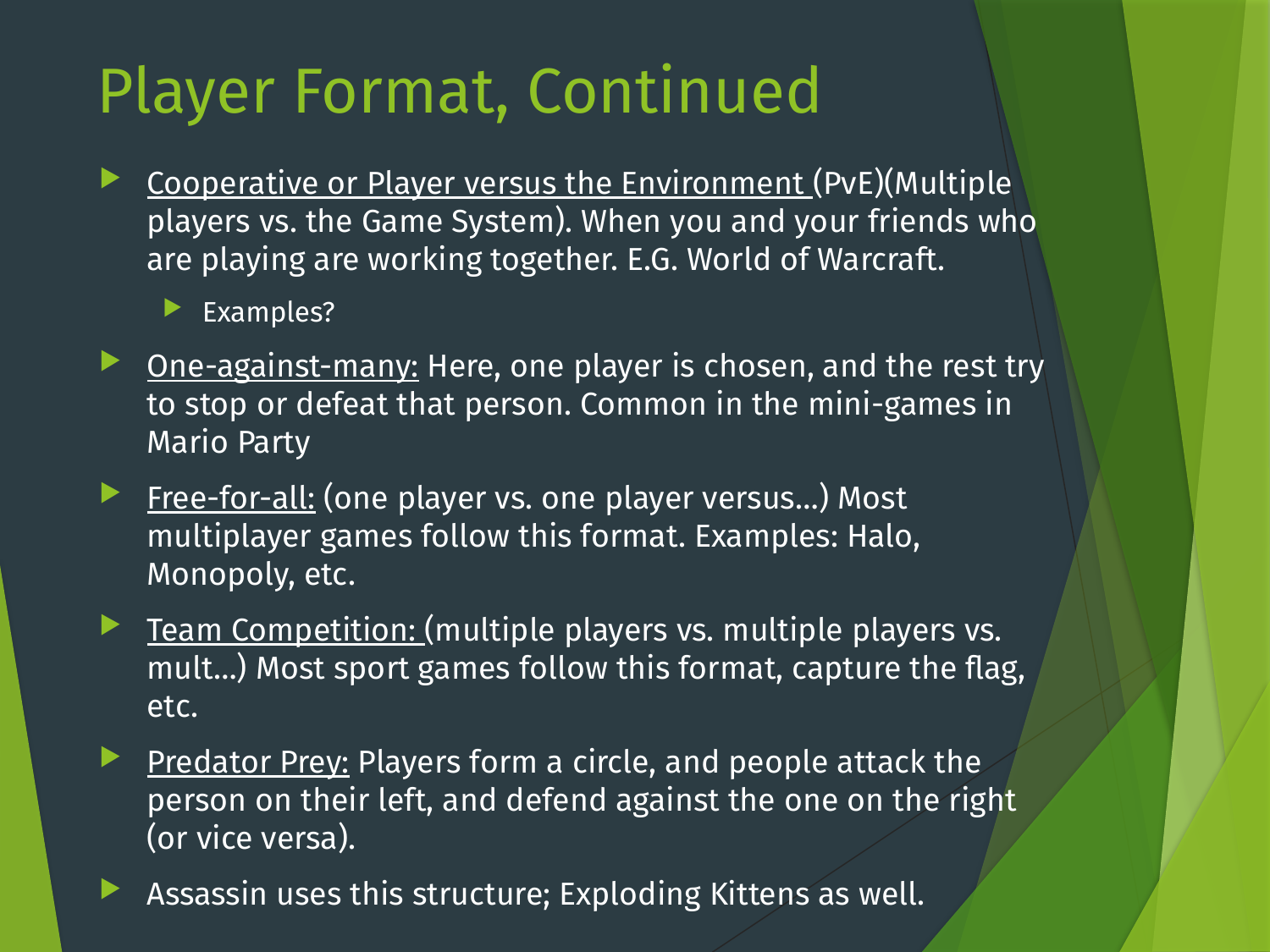

# Player Format, Continued
Cooperative or Player versus the Environment (PvE)(Multiple players vs. the Game System). When you and your friends who are playing are working together. E.G. World of Warcraft.
Examples?
One-against-many: Here, one player is chosen, and the rest try to stop or defeat that person. Common in the mini-games in Mario Party
Free-for-all: (one player vs. one player versus…) Most multiplayer games follow this format. Examples: Halo, Monopoly, etc.
Team Competition: (multiple players vs. multiple players vs. mult…) Most sport games follow this format, capture the flag, etc.
Predator Prey: Players form a circle, and people attack the person on their left, and defend against the one on the right (or vice versa).
Assassin uses this structure; Exploding Kittens as well.